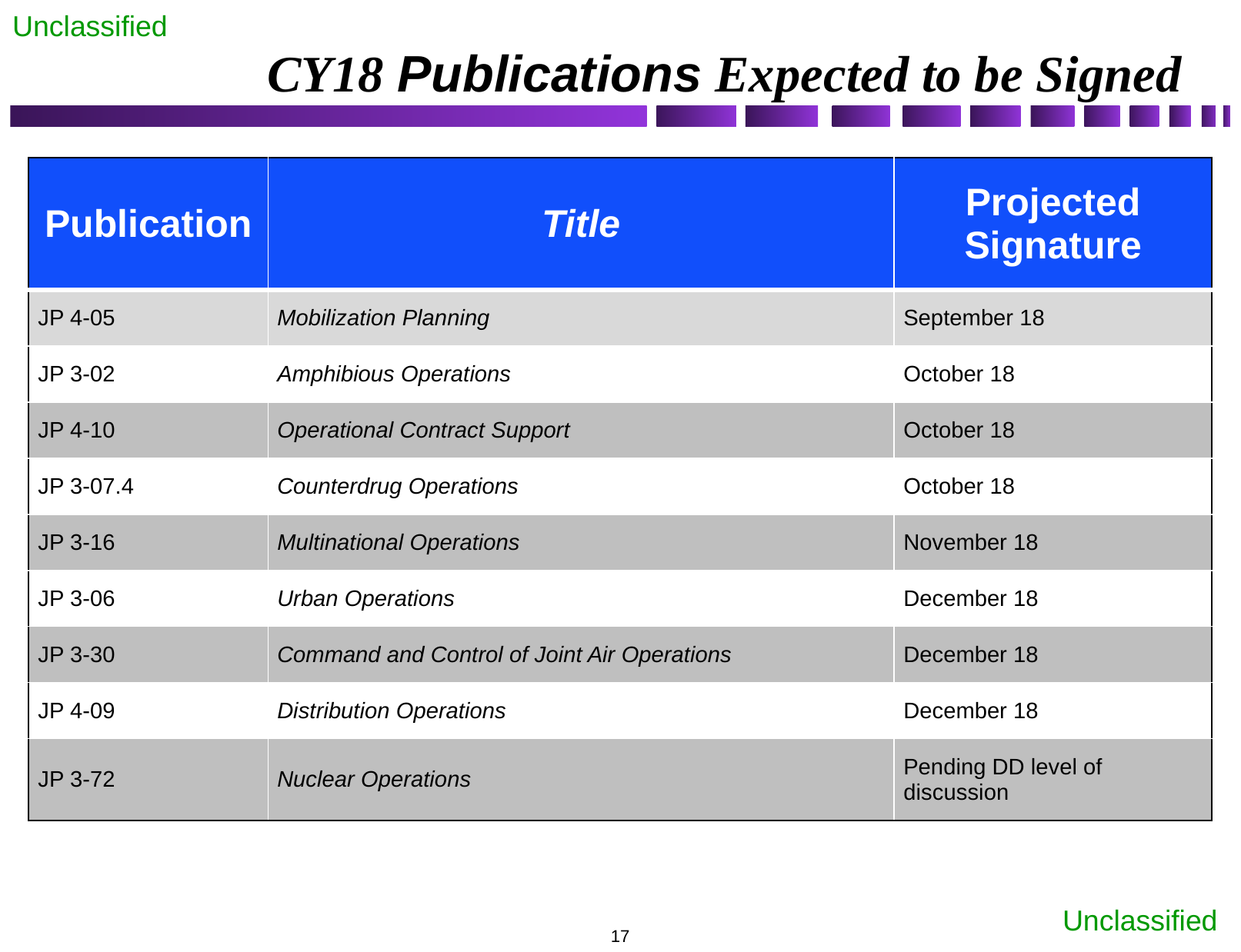

# CY18 Publications Expected to be Signed
| Publication | Title | Projected Signature |
| --- | --- | --- |
| JP 4-05 | Mobilization Planning | September 18 |
| JP 3-02 | Amphibious Operations | October 18 |
| JP 4-10 | Operational Contract Support | October 18 |
| JP 3-07.4 | Counterdrug Operations | October 18 |
| JP 3-16 | Multinational Operations | November 18 |
| JP 3-06 | Urban Operations | December 18 |
| JP 3-30 | Command and Control of Joint Air Operations | December 18 |
| JP 4-09 | Distribution Operations | December 18 |
| JP 3-72 | Nuclear Operations | Pending DD level of discussion |
17